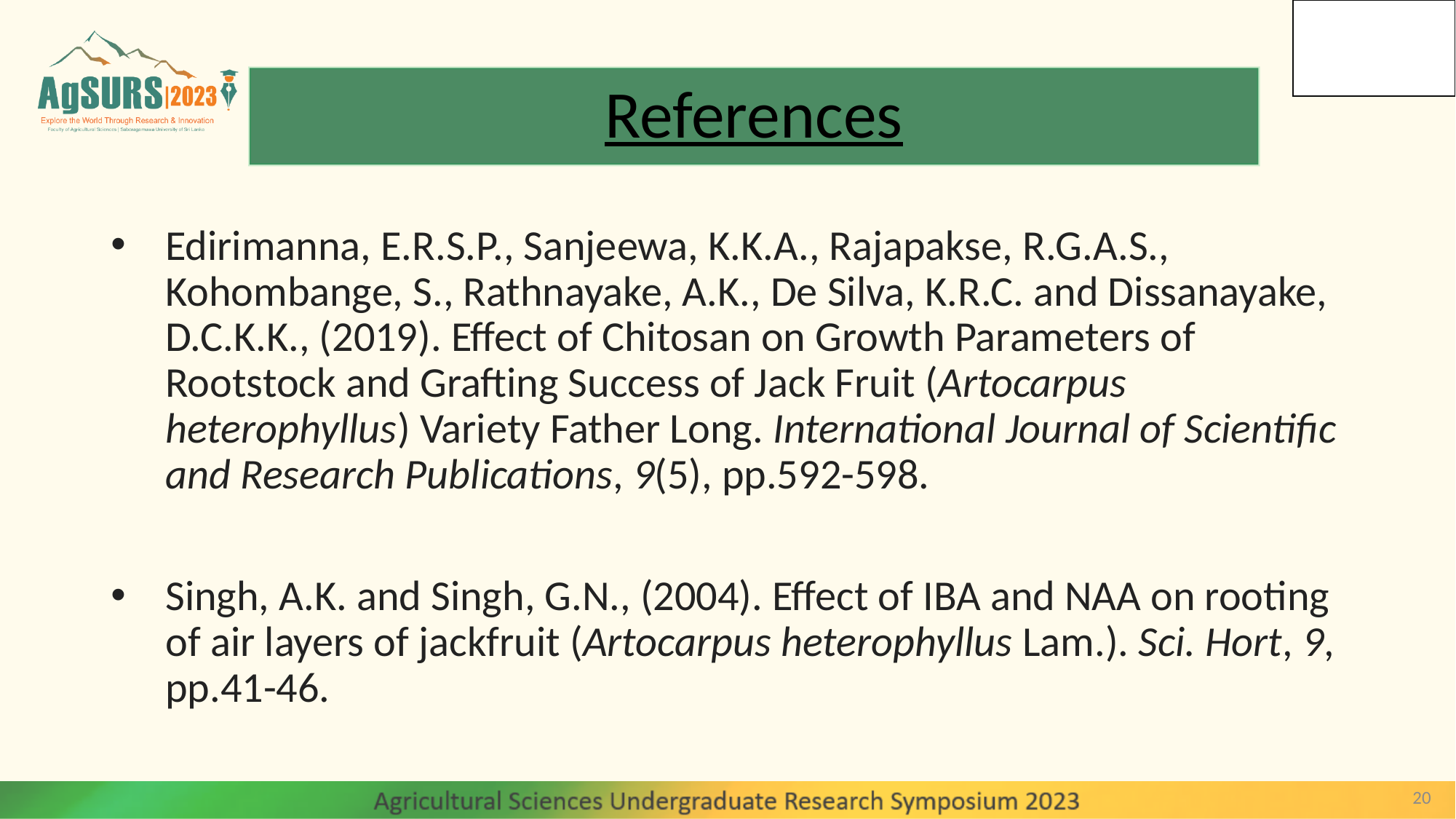

References
Edirimanna, E.R.S.P., Sanjeewa, K.K.A., Rajapakse, R.G.A.S., Kohombange, S., Rathnayake, A.K., De Silva, K.R.C. and Dissanayake, D.C.K.K., (2019). Effect of Chitosan on Growth Parameters of Rootstock and Grafting Success of Jack Fruit (Artocarpus heterophyllus) Variety Father Long. International Journal of Scientific and Research Publications, 9(5), pp.592-598.

Singh, A.K. and Singh, G.N., (2004). Effect of IBA and NAA on rooting of air layers of jackfruit (Artocarpus heterophyllus Lam.). Sci. Hort, 9, pp.41-46.

20